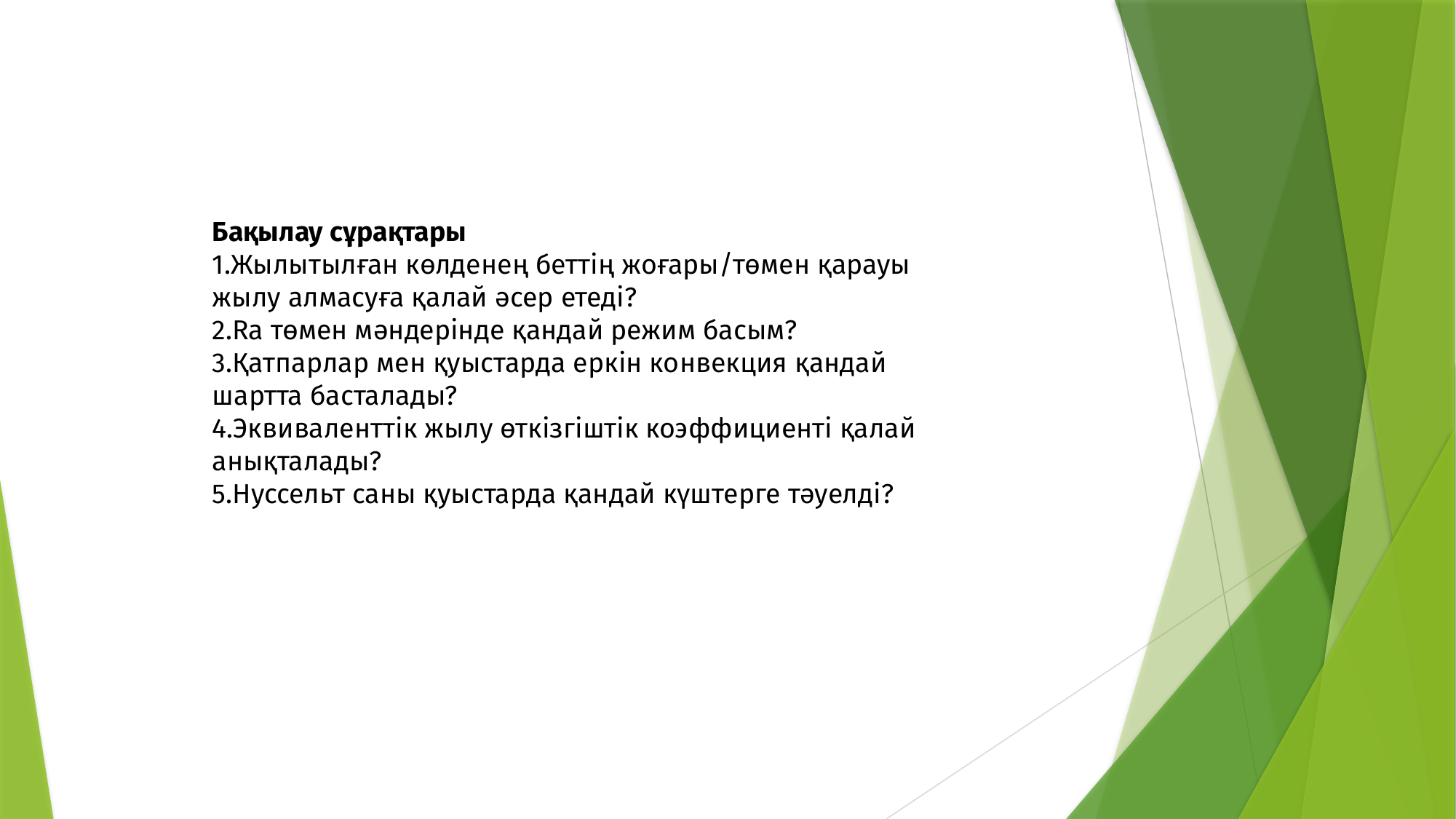

Бақылау сұрақтары
Жылытылған көлденең беттің жоғары/төмен қарауы жылу алмасуға қалай әсер етеді?
Ra төмен мәндерінде қандай режим басым?
Қатпарлар мен қуыстарда еркін конвекция қандай шартта басталады?
Эквиваленттік жылу өткізгіштік коэффициенті қалай анықталады?
Нуссельт саны қуыстарда қандай күштерге тәуелді?